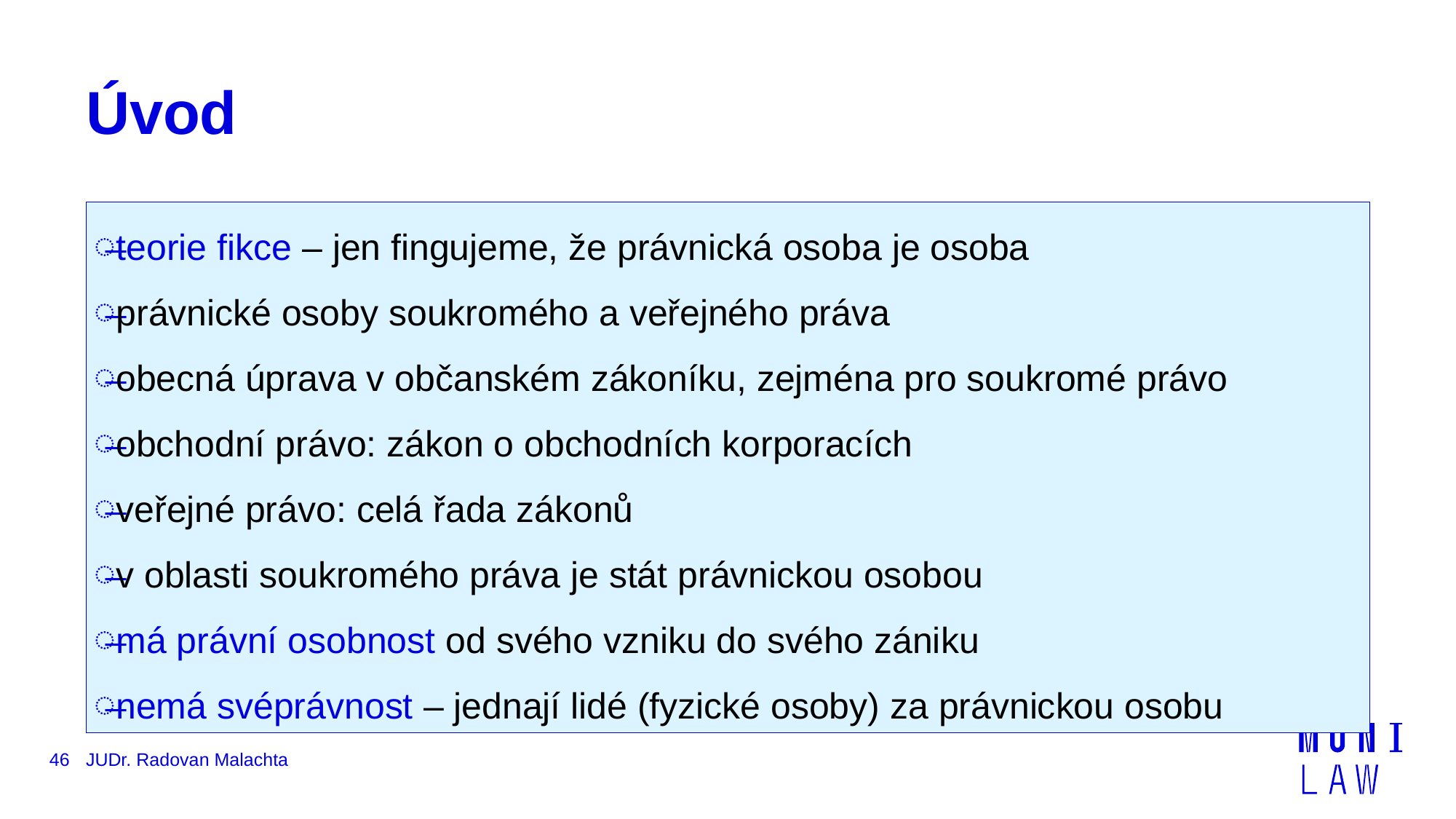

# Úvod
teorie fikce – jen fingujeme, že právnická osoba je osoba
právnické osoby soukromého a veřejného práva
obecná úprava v občanském zákoníku, zejména pro soukromé právo
obchodní právo: zákon o obchodních korporacích
veřejné právo: celá řada zákonů
v oblasti soukromého práva je stát právnickou osobou
má právní osobnost od svého vzniku do svého zániku
nemá svéprávnost – jednají lidé (fyzické osoby) za právnickou osobu
46
JUDr. Radovan Malachta